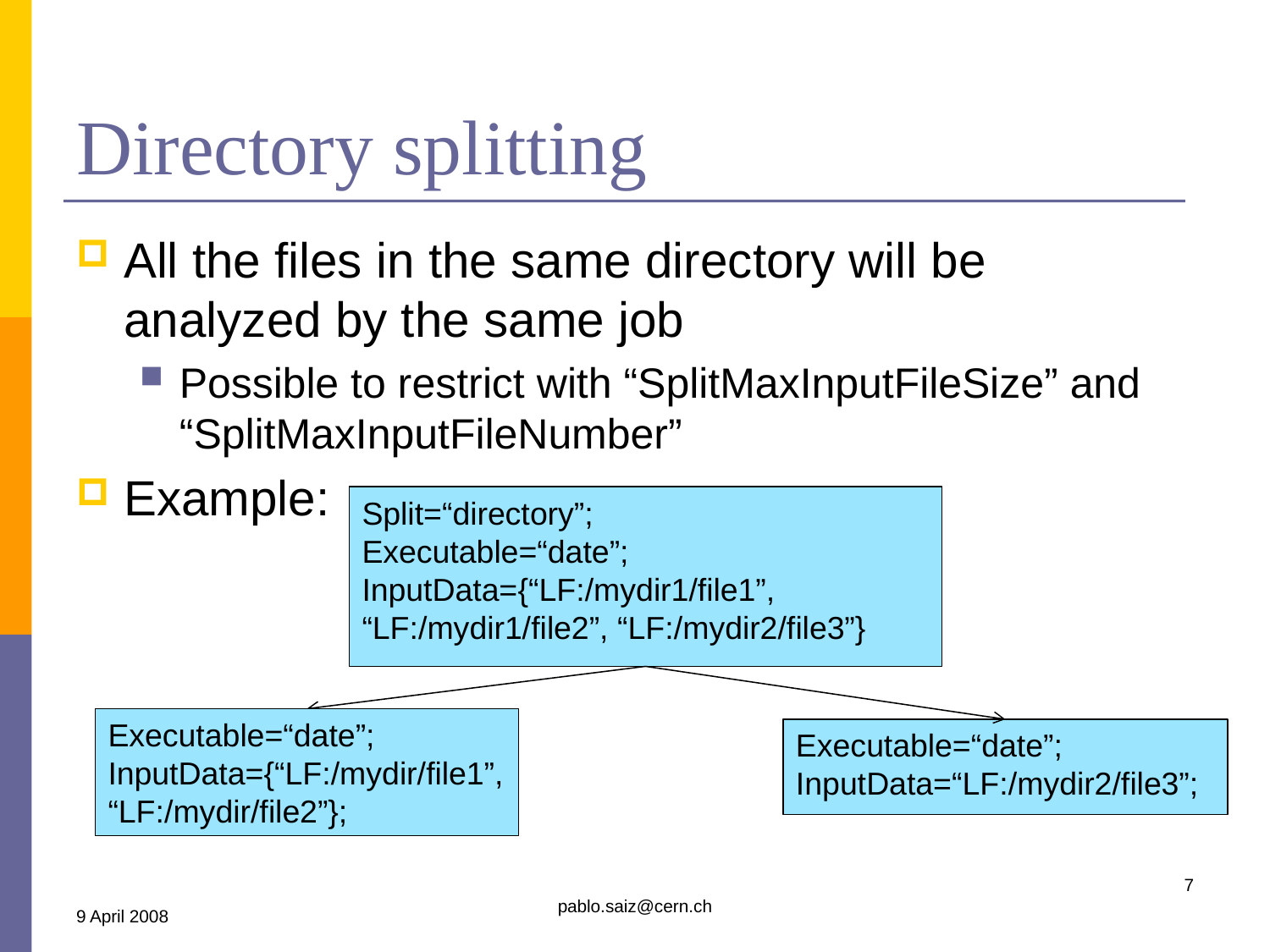

# Directory splitting
All the files in the same directory will be analyzed by the same job
Possible to restrict with “SplitMaxInputFileSize” and “SplitMaxInputFileNumber”
Example:
Split=“directory”;
Executable=“date”;
InputData={“LF:/mydir1/file1”, “LF:/mydir1/file2”, “LF:/mydir2/file3”}
Executable=“date”;
InputData={“LF:/mydir/file1”, “LF:/mydir/file2”};
Executable=“date”;
InputData=“LF:/mydir2/file3”;
7
pablo.saiz@cern.ch
9 April 2008